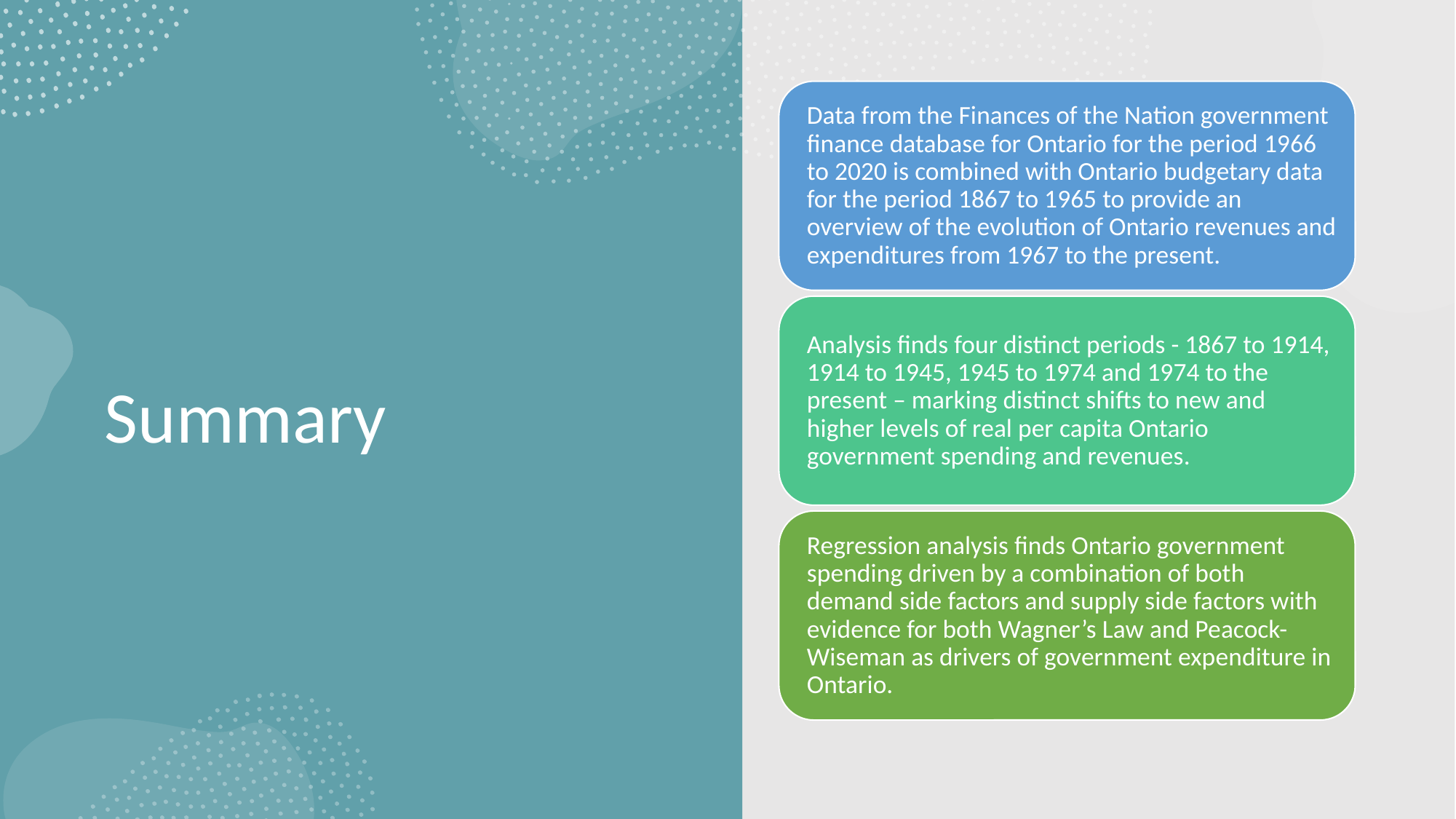

Data from the Finances of the Nation government finance database for Ontario for the period 1966 to 2020 is combined with Ontario budgetary data for the period 1867 to 1965 to provide an overview of the evolution of Ontario revenues and expenditures from 1967 to the present.
Analysis finds four distinct periods - 1867 to 1914, 1914 to 1945, 1945 to 1974 and 1974 to the present – marking distinct shifts to new and higher levels of real per capita Ontario government spending and revenues.
Regression analysis finds Ontario government spending driven by a combination of both demand side factors and supply side factors with evidence for both Wagner’s Law and Peacock-Wiseman as drivers of government expenditure in Ontario.
# Summary